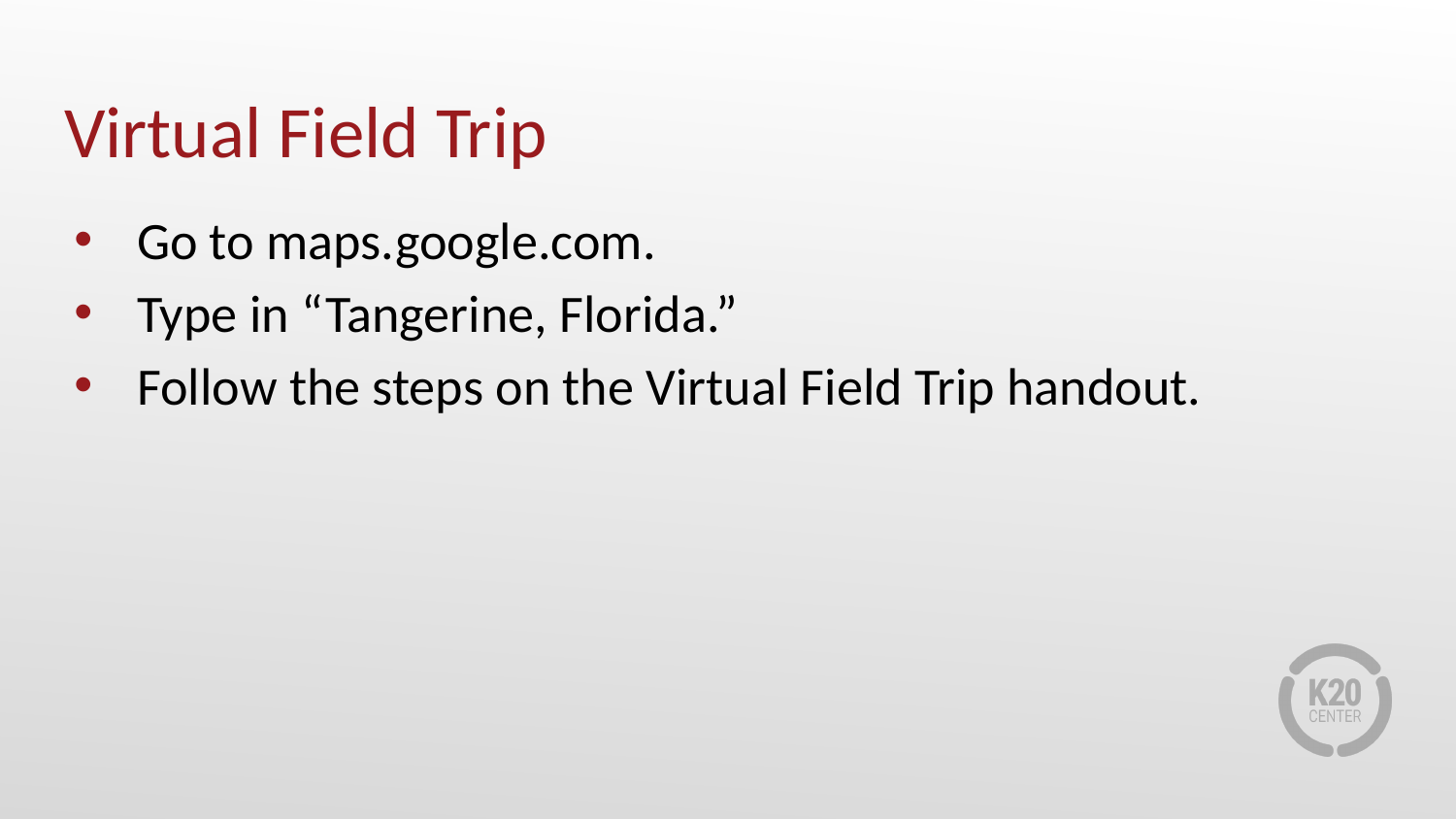

# Virtual Field Trip
Go to maps.google.com.
Type in “Tangerine, Florida.”
Follow the steps on the Virtual Field Trip handout.